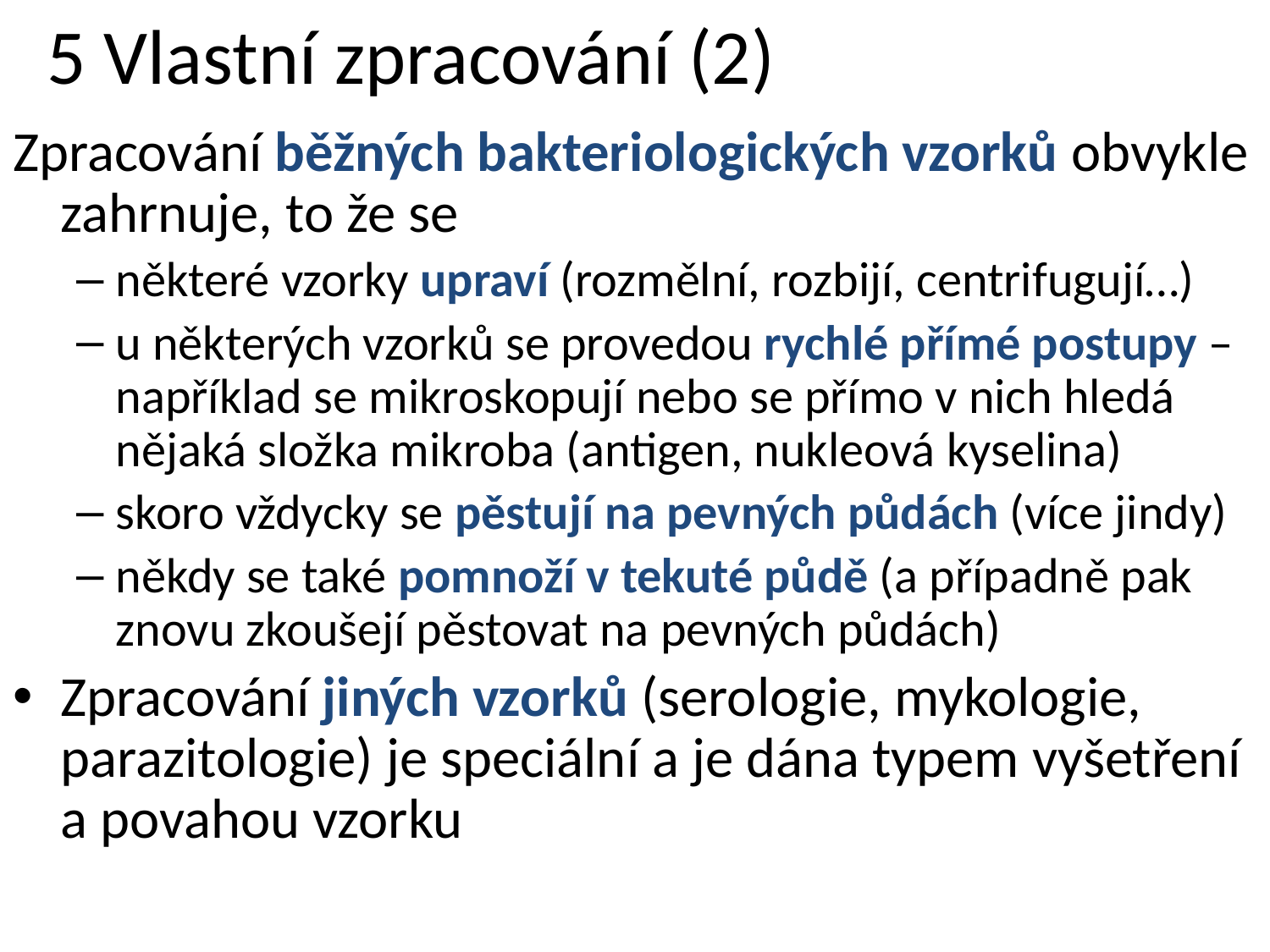

5 Vlastní zpracování (2)
Zpracování běžných bakteriologických vzorků obvykle zahrnuje, to že se
některé vzorky upraví (rozmělní, rozbijí, centrifugují…)
u některých vzorků se provedou rychlé přímé postupy – například se mikroskopují nebo se přímo v nich hledá nějaká složka mikroba (antigen, nukleová kyselina)
skoro vždycky se pěstují na pevných půdách (více jindy)
někdy se také pomnoží v tekuté půdě (a případně pak znovu zkoušejí pěstovat na pevných půdách)
Zpracování jiných vzorků (serologie, mykologie, parazitologie) je speciální a je dána typem vyšetření a povahou vzorku